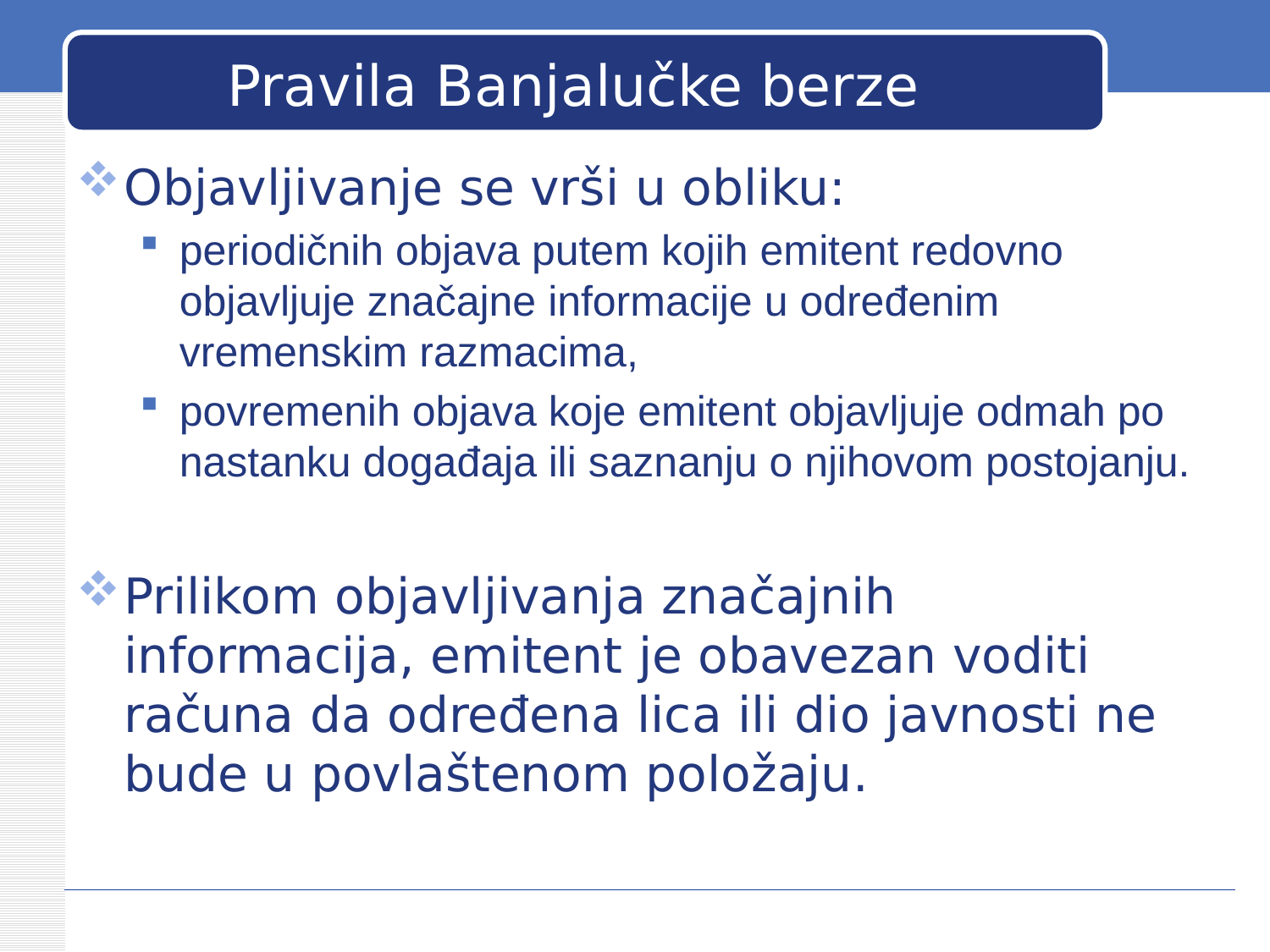

# Pravila Banjalučke berze
Objavljivanje se vrši u obliku:
periodičnih objava putem kojih emitent redovno objavljuje značajne informacije u određenim vremenskim razmacima,
povremenih objava koje emitent objavljuje odmah po nastanku događaja ili saznanju o njihovom postojanju.

Prilikom objavljivanja značajnih informacija, emitent je obavezan voditi računa da određena lica ili dio javnosti ne bude u povlaštenom položaju.